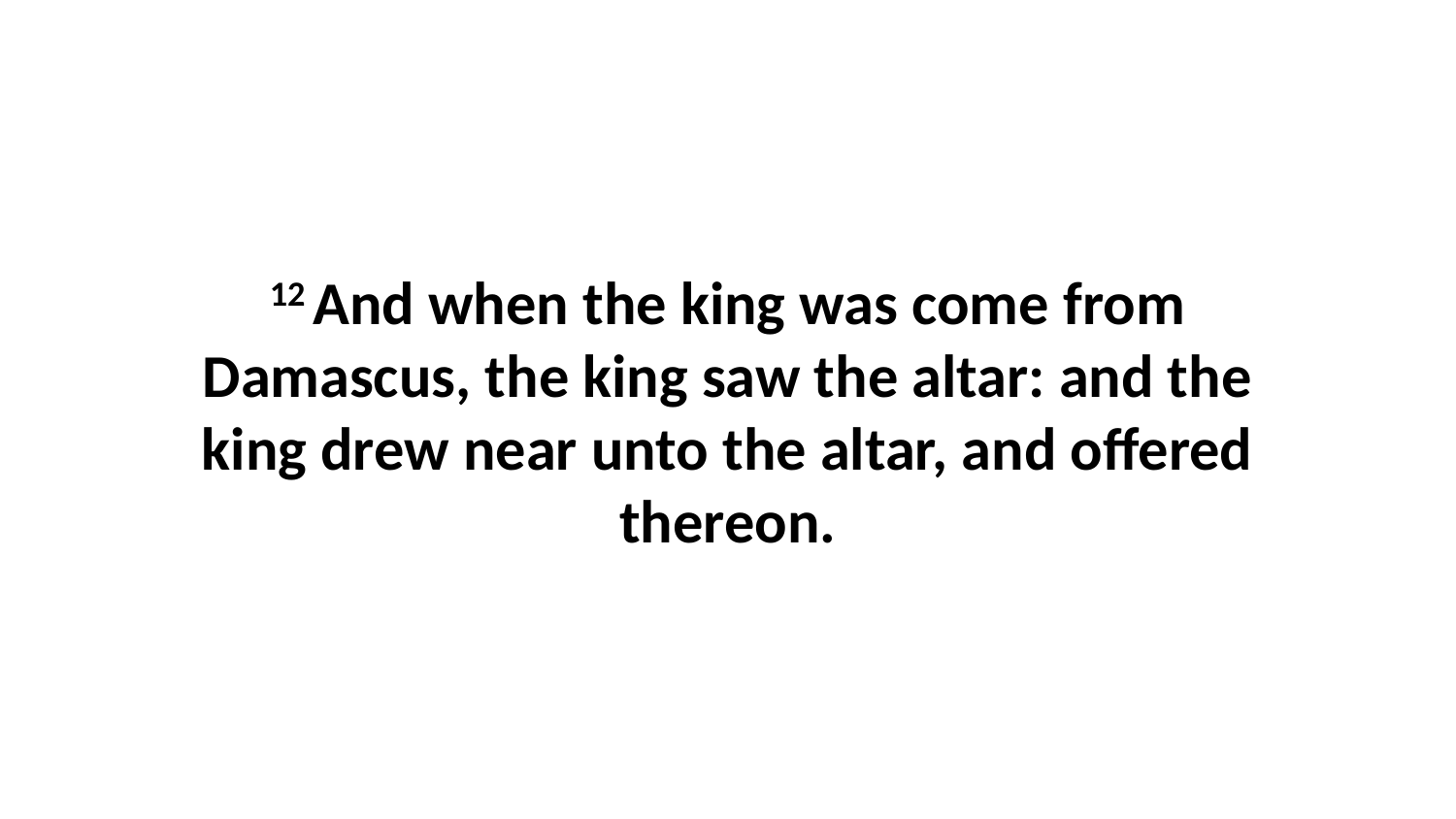

12 And when the king was come from Damascus, the king saw the altar: and the king drew near unto the altar, and offered thereon.